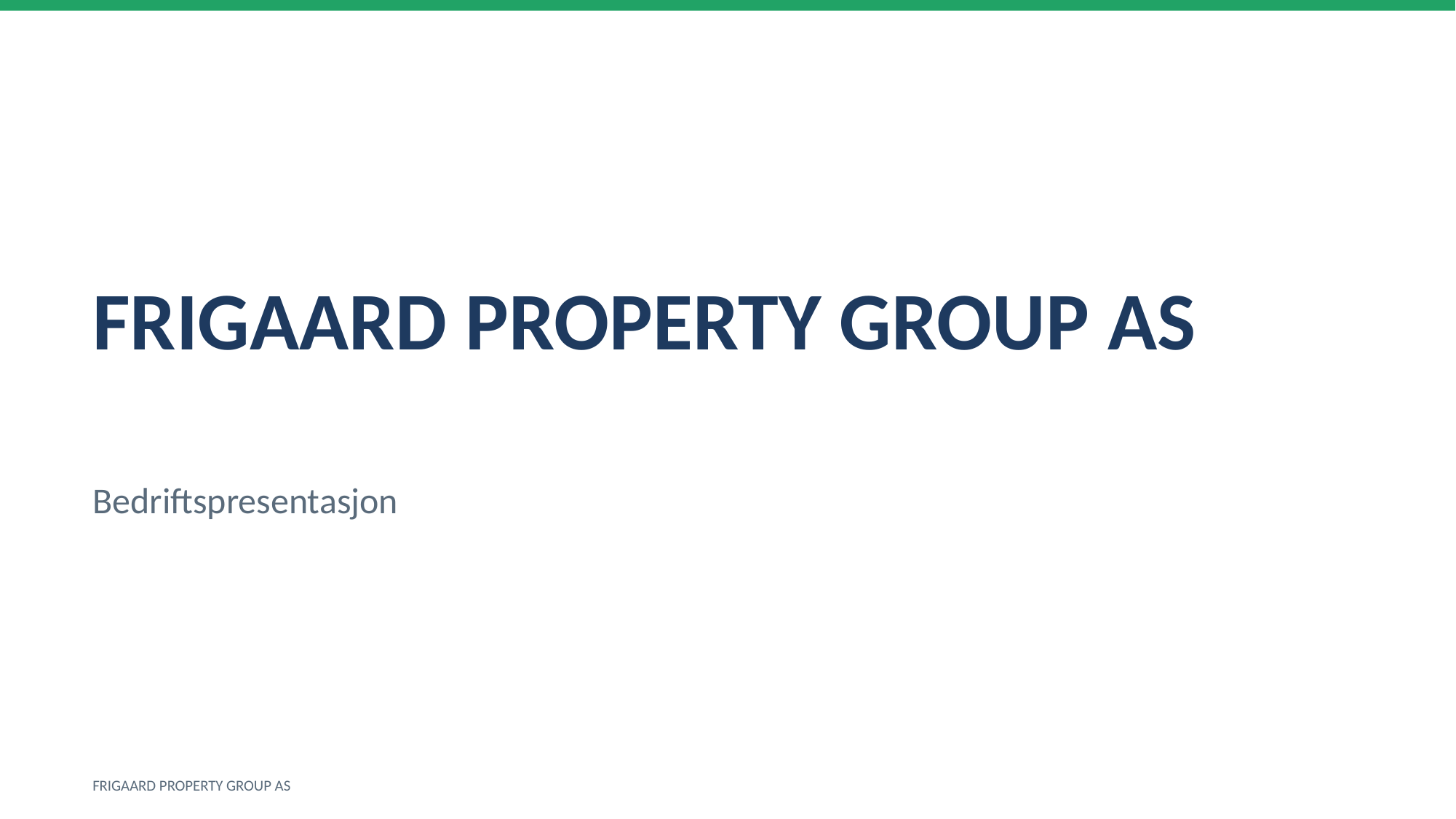

FRIGAARD PROPERTY GROUP AS
Bedriftspresentasjon
FRIGAARD PROPERTY GROUP AS